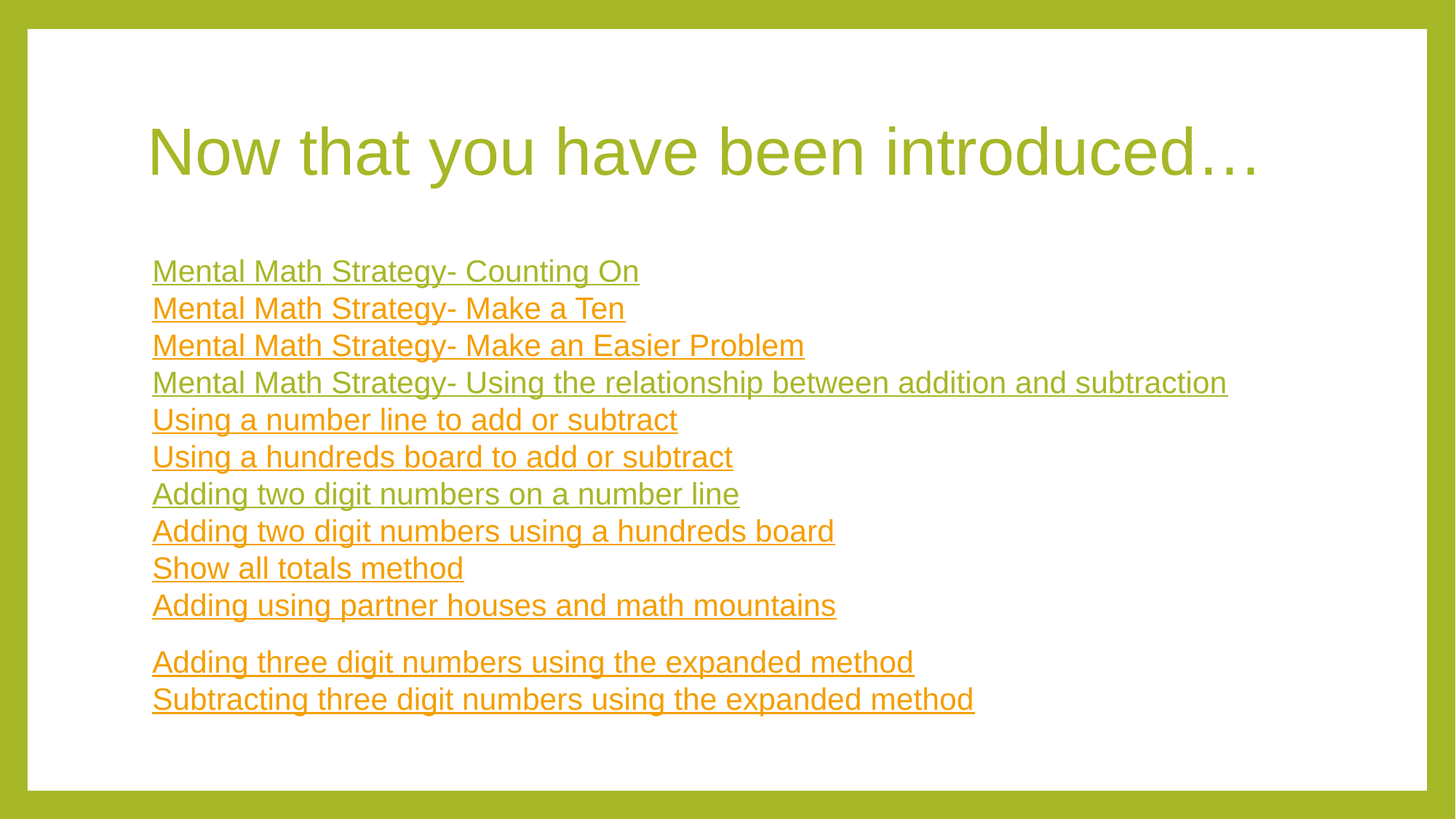

# Now that you have been introduced…
Mental Math Strategy- Counting On
Mental Math Strategy- Make a Ten
Mental Math Strategy- Make an Easier Problem
Mental Math Strategy- Using the relationship between addition and subtraction
Using a number line to add or subtract
Using a hundreds board to add or subtract
Adding two digit numbers on a number line
Adding two digit numbers using a hundreds board
Show all totals method
Adding using partner houses and math mountains
Adding three digit numbers using the expanded method
Subtracting three digit numbers using the expanded method